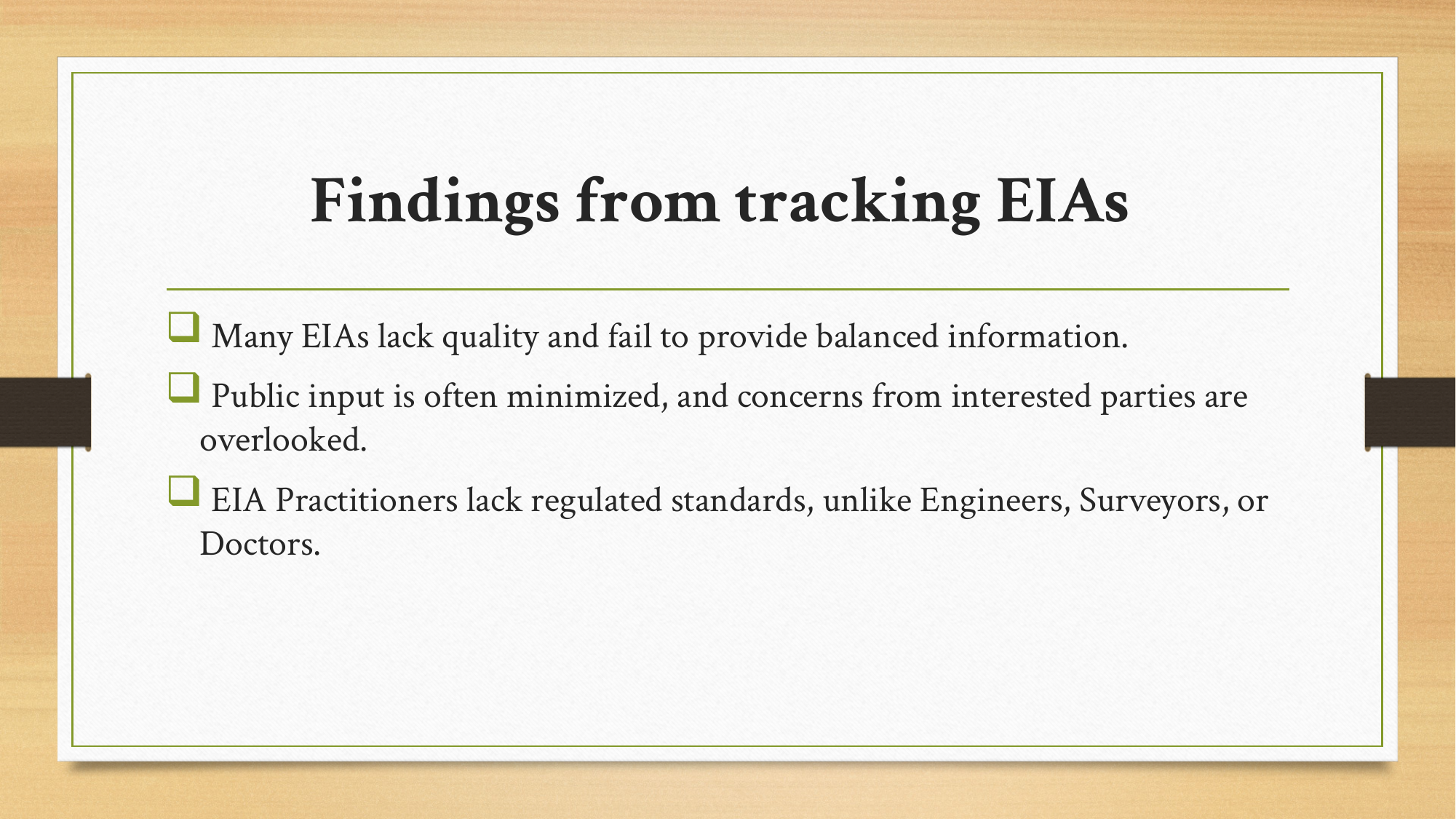

# Findings from tracking EIAs
 Many EIAs lack quality and fail to provide balanced information.
 Public input is often minimized, and concerns from interested parties are overlooked.
 EIA Practitioners lack regulated standards, unlike Engineers, Surveyors, or Doctors.